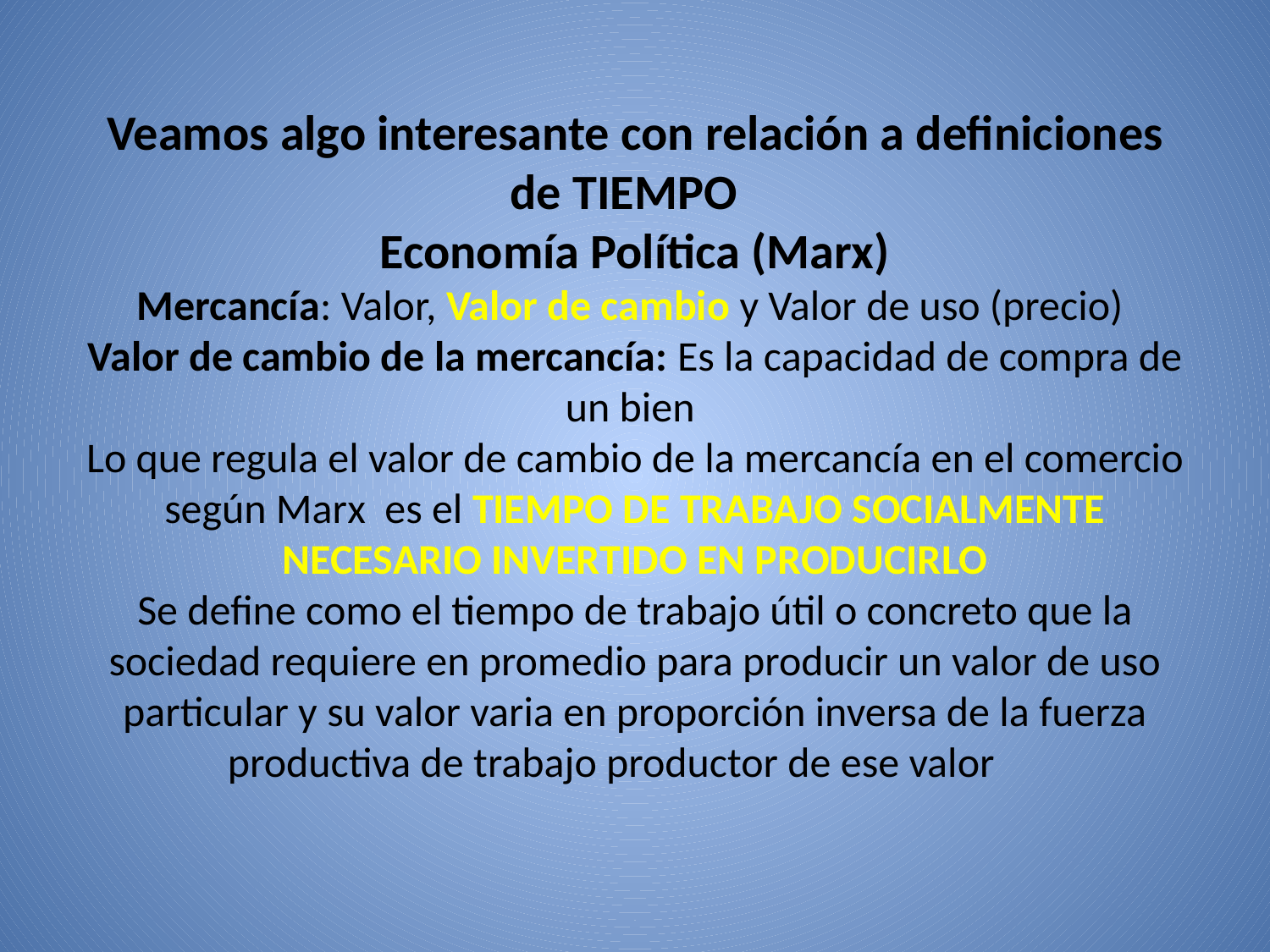

# Veamos algo interesante con relación a definiciones de TIEMPO Economía Política (Marx) Mercancía: Valor, Valor de cambio y Valor de uso (precio) Valor de cambio de la mercancía: Es la capacidad de compra de un bien Lo que regula el valor de cambio de la mercancía en el comercio según Marx  es el TIEMPO DE TRABAJO SOCIALMENTE NECESARIO INVERTIDO EN PRODUCIRLO Se define como el tiempo de trabajo útil o concreto que la sociedad requiere en promedio para producir un valor de uso particular y su valor varia en proporción inversa de la fuerza productiva de trabajo productor de ese valor